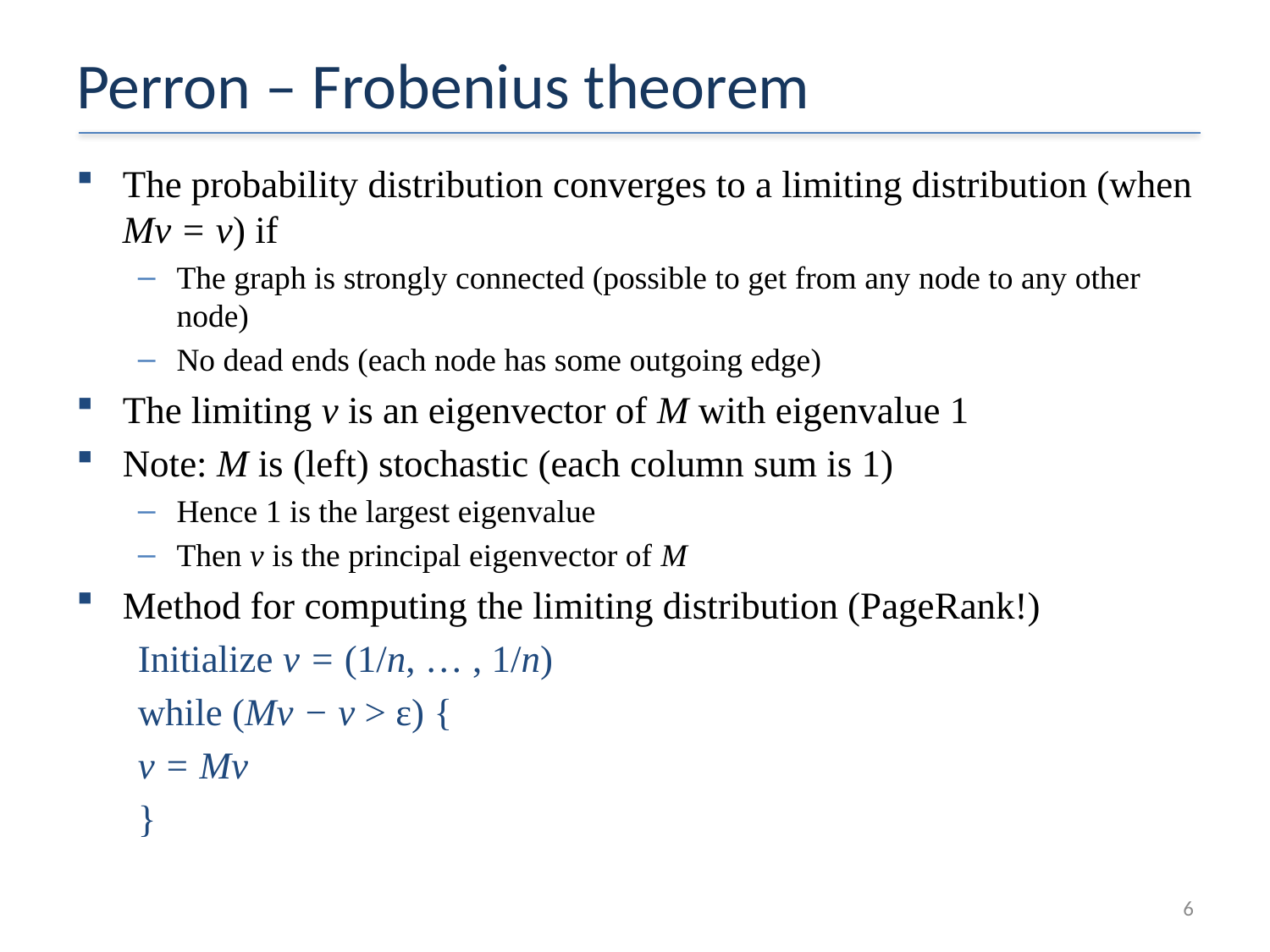

# Perron – Frobenius theorem
The probability distribution converges to a limiting distribution (when Mv = v) if
The graph is strongly connected (possible to get from any node to any other node)
No dead ends (each node has some outgoing edge)
The limiting v is an eigenvector of M with eigenvalue 1
Note: M is (left) stochastic (each column sum is 1)
Hence 1 is the largest eigenvalue
Then v is the principal eigenvector of M
Method for computing the limiting distribution (PageRank!)
Initialize v = (1/n, … , 1/n)
while (Mv − v > ε) {
	v = Mv
}
6